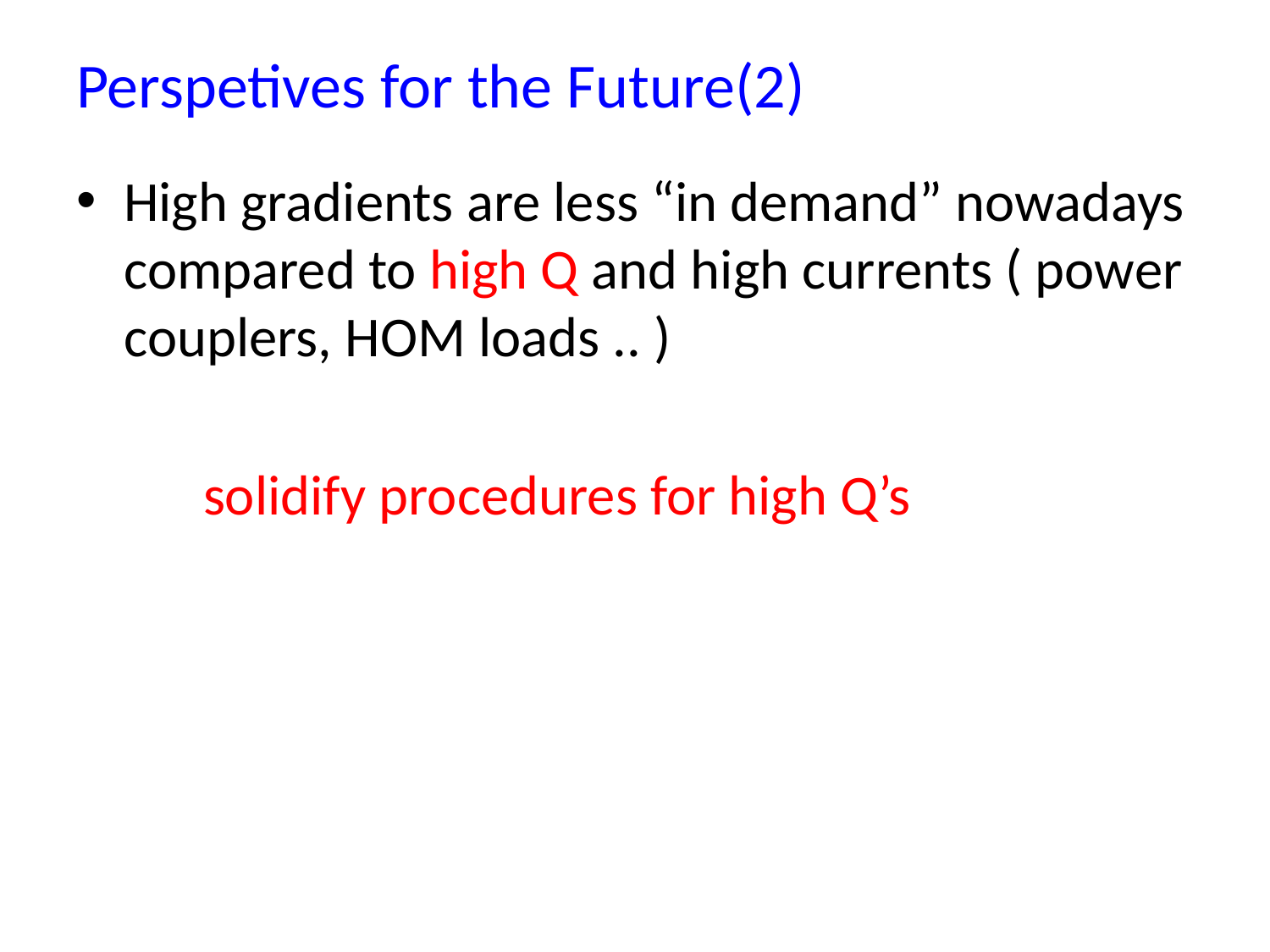

# Perspetives for the Future(2)
High gradients are less “in demand” nowadays compared to high Q and high currents ( power couplers, HOM loads .. )

	solidify procedures for high Q’s